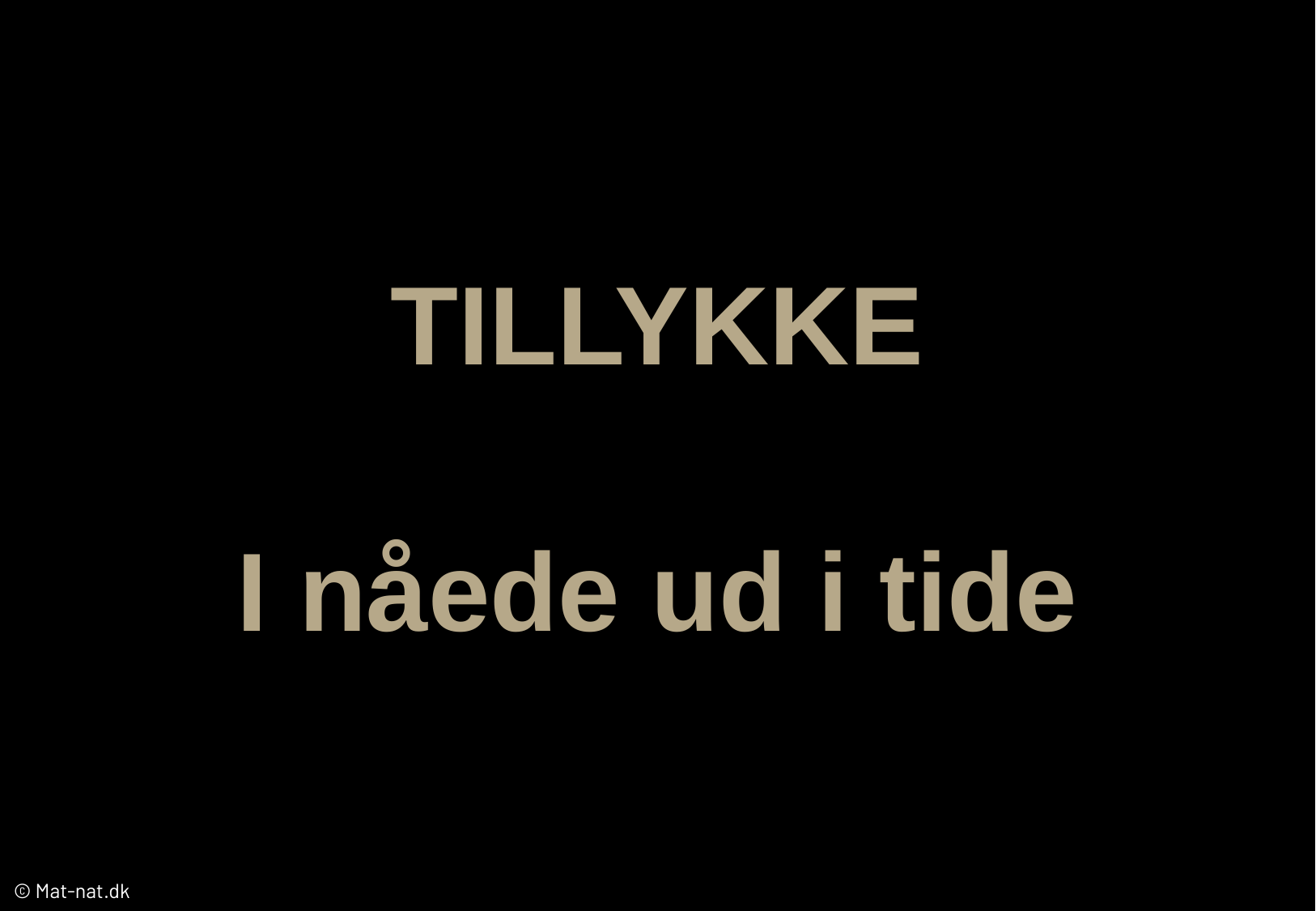

TILLYKKE

I nåede ud i tide
© Mat-nat.dk